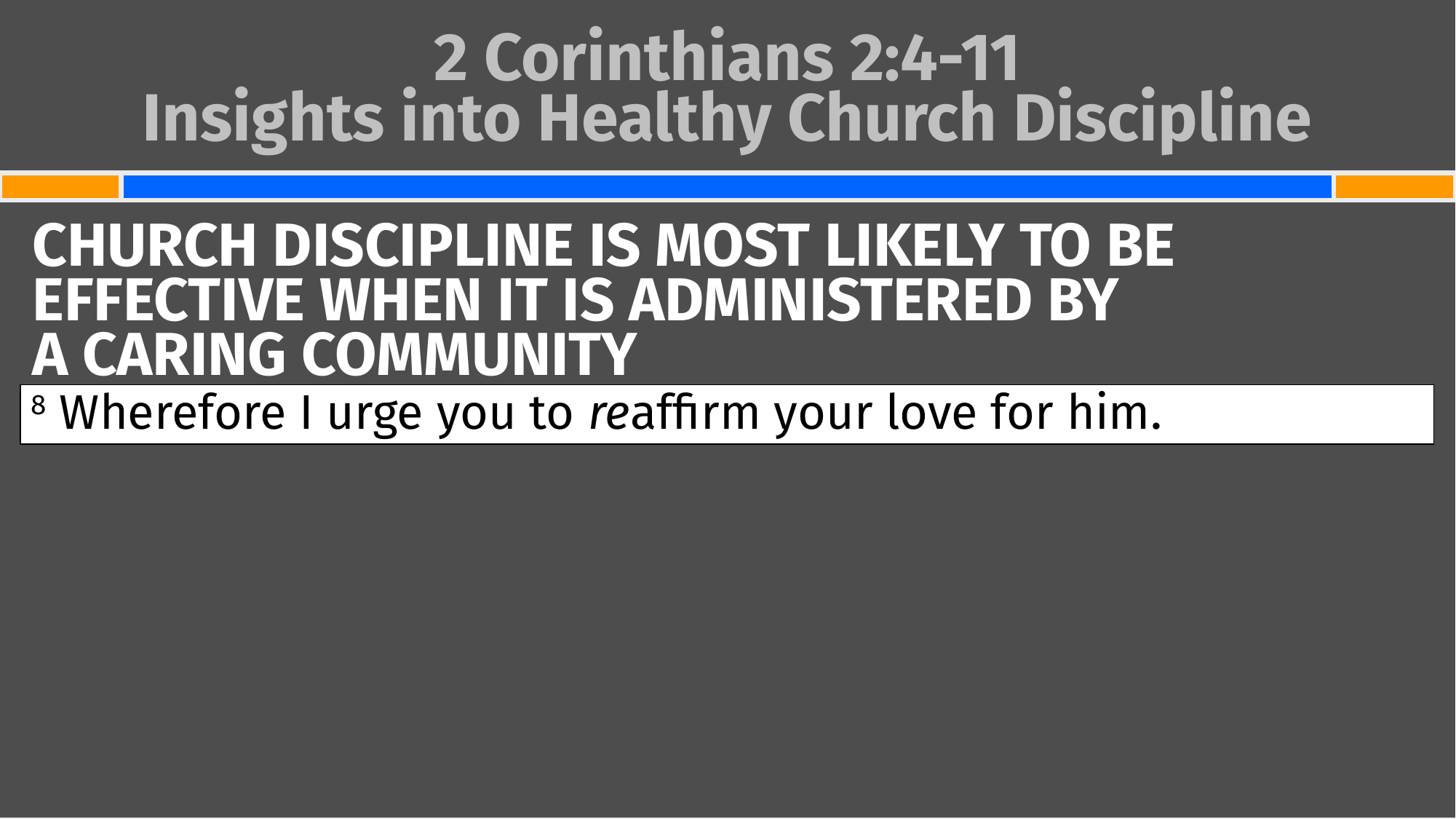

# 2 Corinthians 2:4-11 Insights into Healthy Church Discipline

CHURCH DISCIPLINE IS MOST LIKELY TO BE EFFECTIVE WHEN IT IS ADMINISTERED BY
A CARING COMMUNITY
8 Wherefore I urge you to reaffirm your love for him.